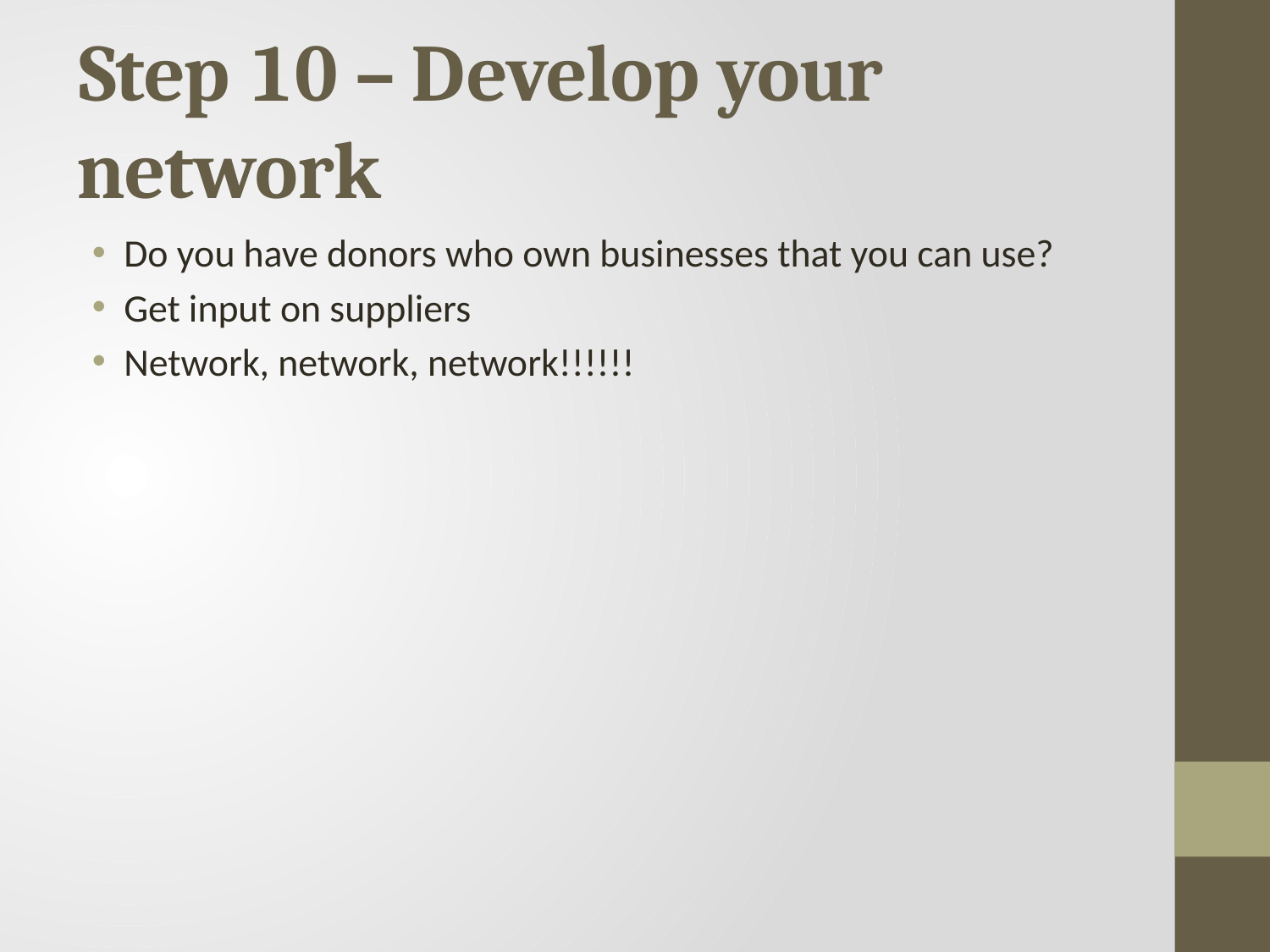

# Step 10 – Develop your network
Do you have donors who own businesses that you can use?
Get input on suppliers
Network, network, network!!!!!!